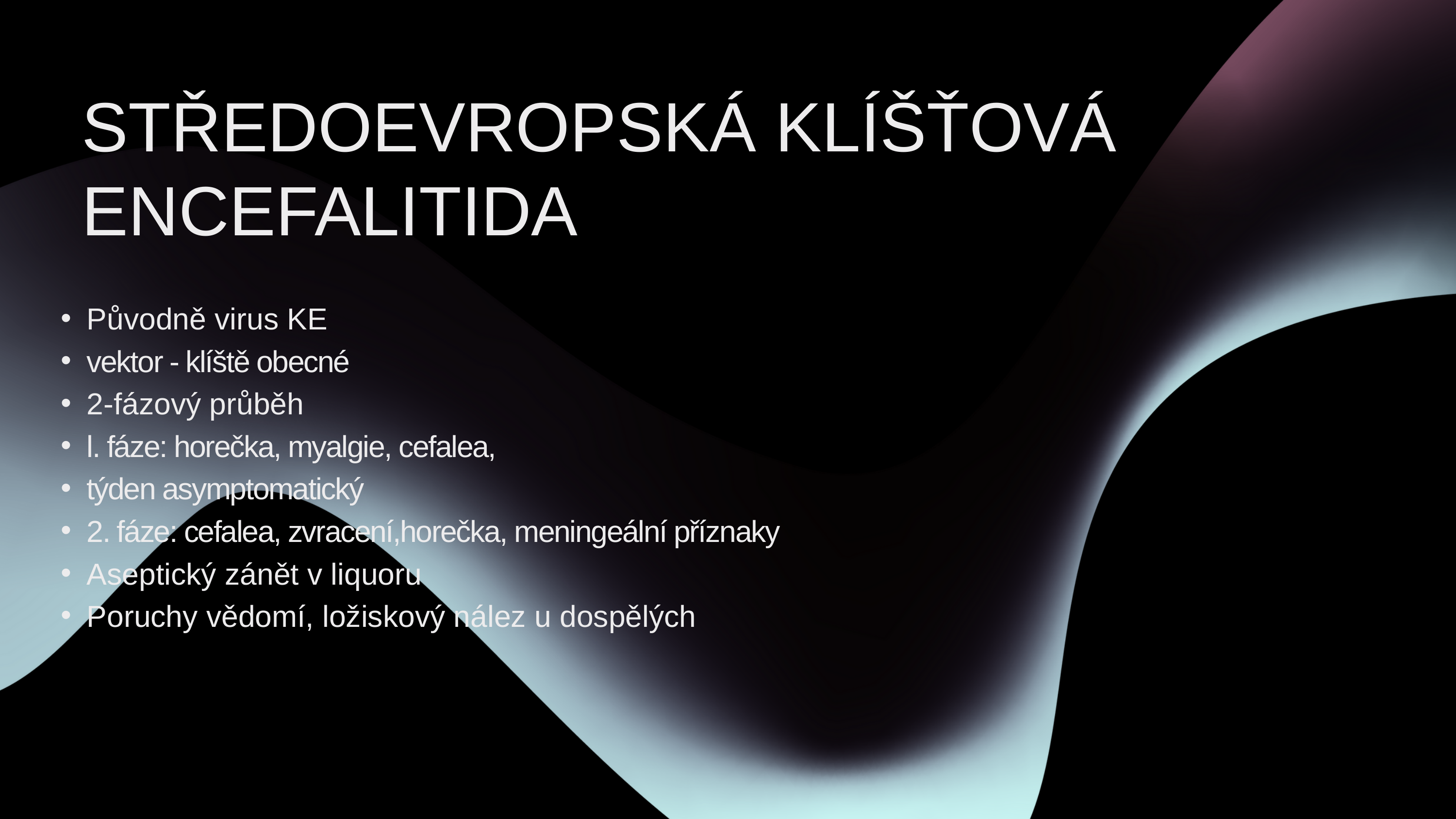

STŘEDOEVROPSKÁ KLÍŠŤOVÁ ENCEFALITIDA
Původně virus KE
vektor - klíště obecné
2-fázový průběh
l. fáze: horečka, myalgie, cefalea,
týden asymptomatický
2. fáze: cefalea, zvracení,horečka, meningeální příznaky
Aseptický zánět v liquoru
Poruchy vědomí, ložiskový nález u dospělých